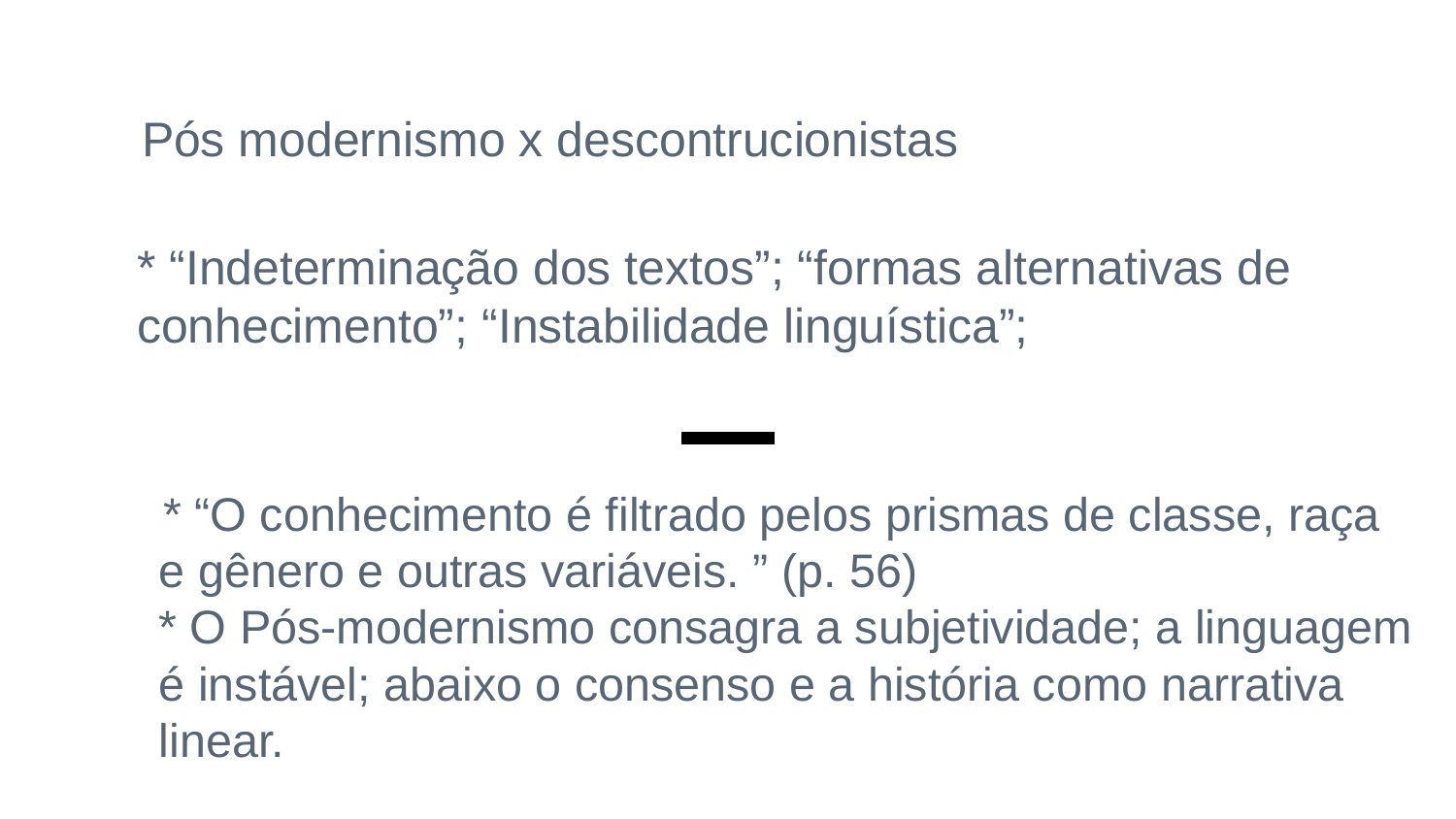

Pós modernismo x descontrucionistas
* “Indeterminação dos textos”; “formas alternativas de conhecimento”; “Instabilidade linguística”;

    * “O conhecimento é filtrado pelos prismas de classe, raça e gênero e outras variáveis. ” (p. 56)
* O Pós-modernismo consagra a subjetividade; a linguagem é instável; abaixo o consenso e a história como narrativa linear.